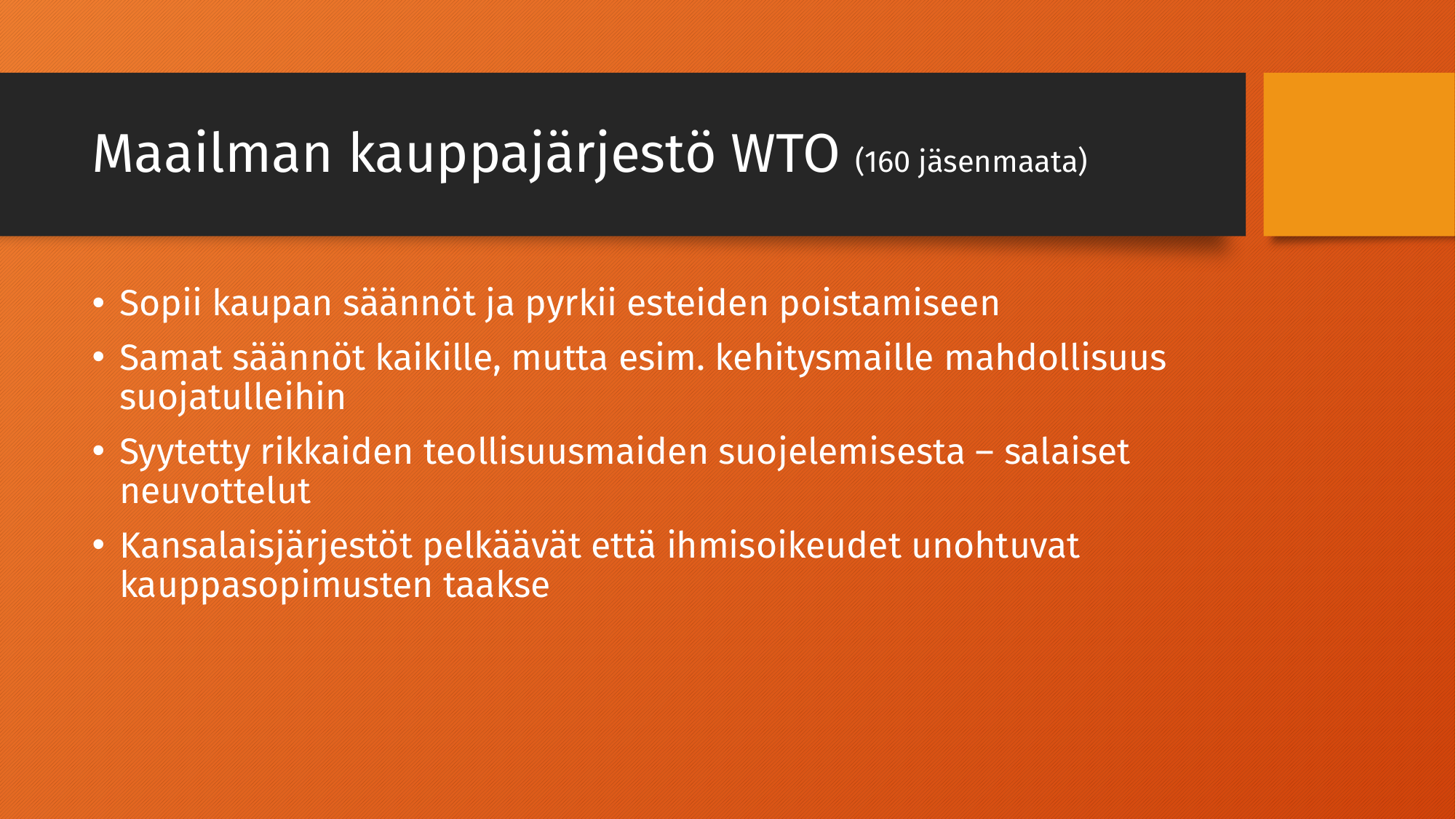

# Maailman kauppajärjestö WTO (160 jäsenmaata)
Sopii kaupan säännöt ja pyrkii esteiden poistamiseen
Samat säännöt kaikille, mutta esim. kehitysmaille mahdollisuus suojatulleihin
Syytetty rikkaiden teollisuusmaiden suojelemisesta – salaiset neuvottelut
Kansalaisjärjestöt pelkäävät että ihmisoikeudet unohtuvat kauppasopimusten taakse